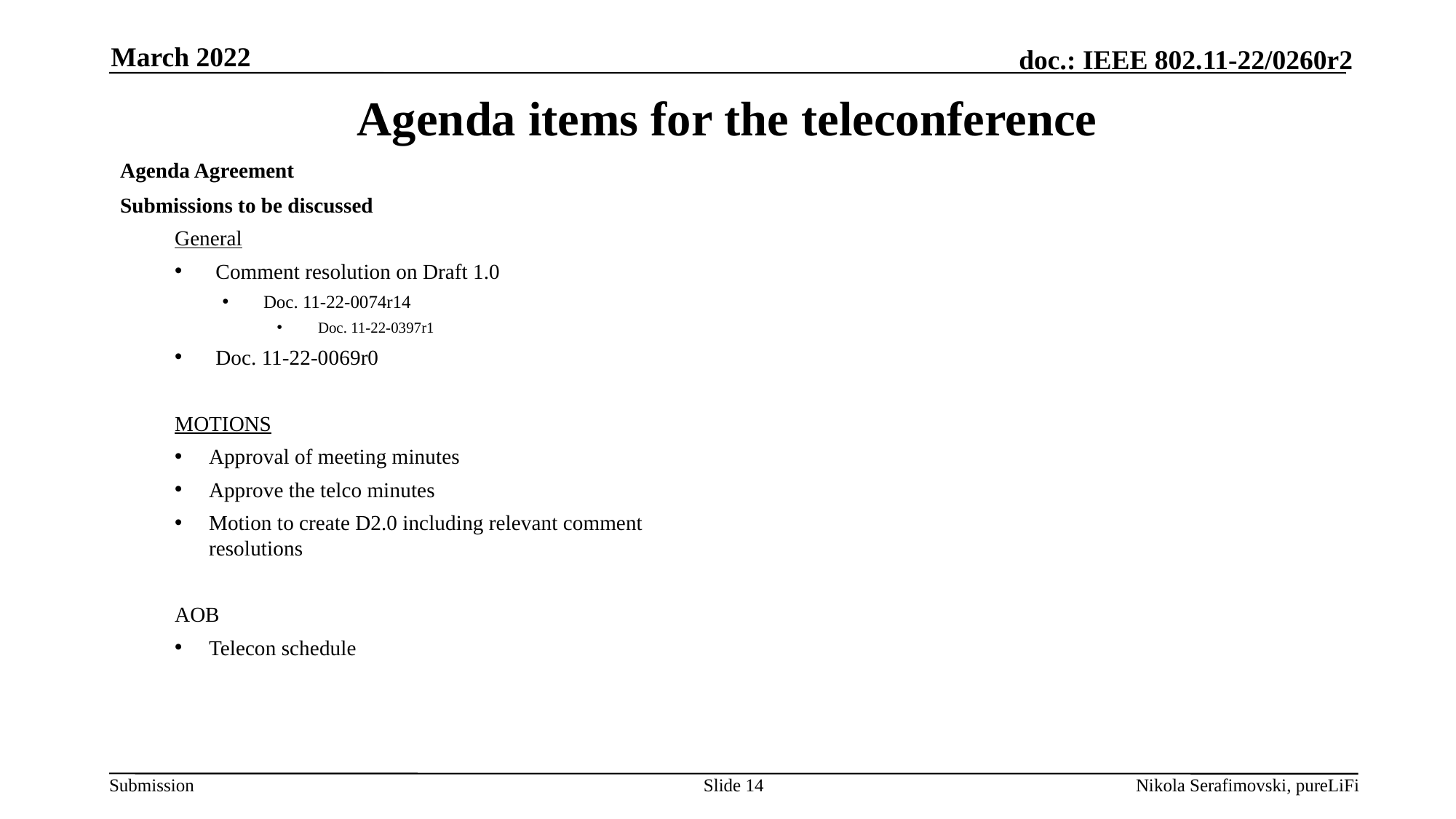

March 2022
# Agenda items for the teleconference
Agenda Agreement
Submissions to be discussed
General
Comment resolution on Draft 1.0
Doc. 11-22-0074r14
Doc. 11-22-0397r1
Doc. 11-22-0069r0

MOTIONS
Approval of meeting minutes
Approve the telco minutes
Motion to create D2.0 including relevant comment resolutions

AOB
Telecon schedule
Slide 14
Nikola Serafimovski, pureLiFi